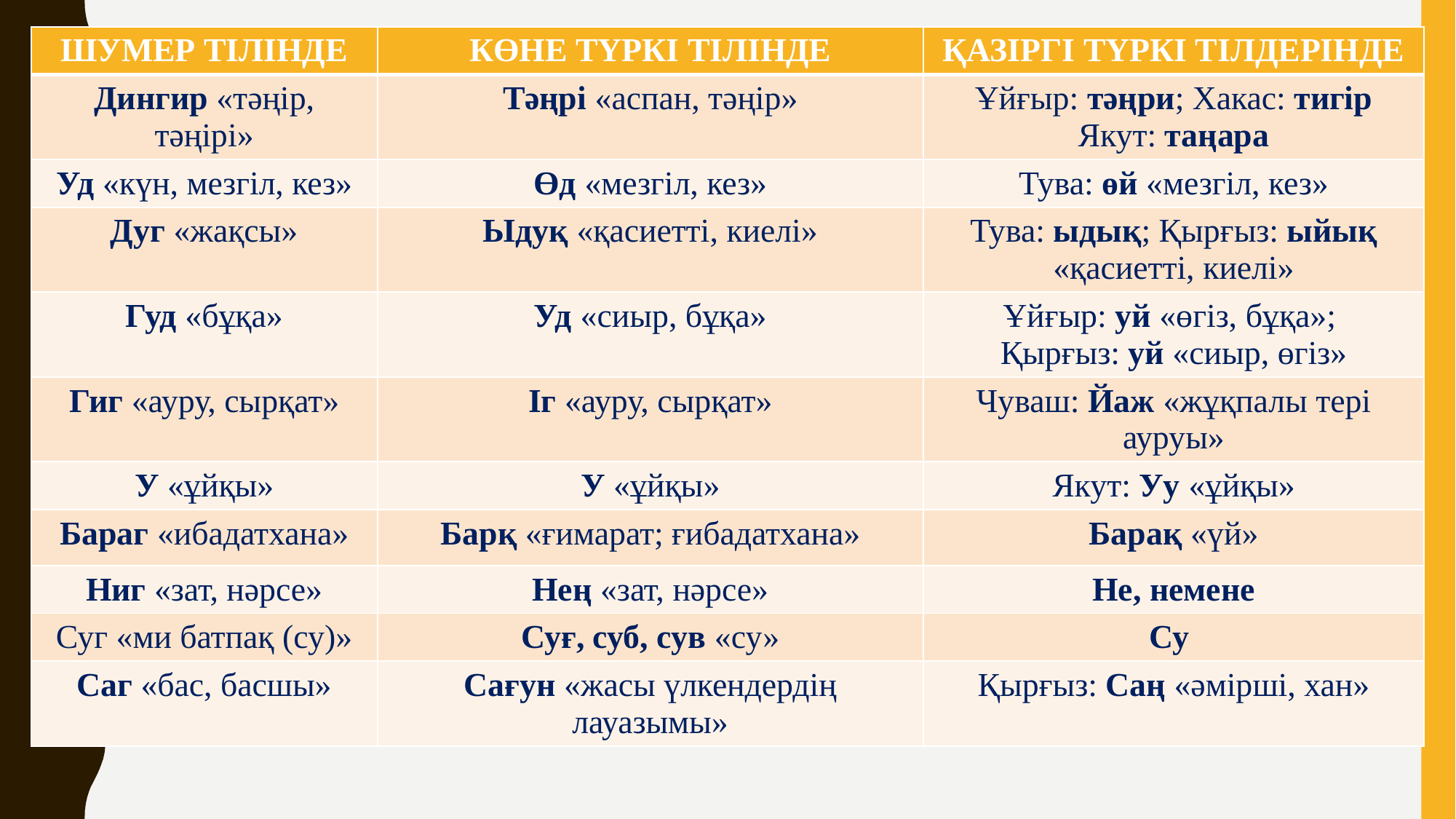

| ШУМЕР ТІЛІНДЕ | КӨНЕ ТҮРКІ ТІЛІНДЕ | ҚАЗІРГІ ТҮРКІ ТІЛДЕРІНДЕ |
| --- | --- | --- |
| Дингир «тәңір, тәңірі» | Тәңрі «аспан, тәңір» | Ұйғыр: тәңри; Хакас: тигір Якут: таңара |
| Уд «күн, мезгіл, кез» | Өд «мезгіл, кез» | Тува: өй «мезгіл, кез» |
| Дуг «жақсы» | Ыдуқ «қасиетті, киелі» | Тува: ыдық; Қырғыз: ыйық «қасиетті, киелі» |
| Гуд «бұқа» | Уд «сиыр, бұқа» | Ұйғыр: уй «өгіз, бұқа»; Қырғыз: уй «сиыр, өгіз» |
| Гиг «ауру, сырқат» | Іг «ауру, сырқат» | Чуваш: Йаж «жұқпалы тері ауруы» |
| У «ұйқы» | У «ұйқы» | Якут: Уу «ұйқы» |
| Бараг «ибадатхана» | Барқ «ғимарат; ғибадатхана» | Барақ «үй» |
| Ниг «зат, нәрсе» | Нең «зат, нәрсе» | Не, немене |
| Суг «ми батпақ (су)» | Суғ, суб, сув «су» | Су |
| Саг «бас, басшы» | Сағун «жасы үлкендердің лауазымы» | Қырғыз: Саң «әмірші, хан» |